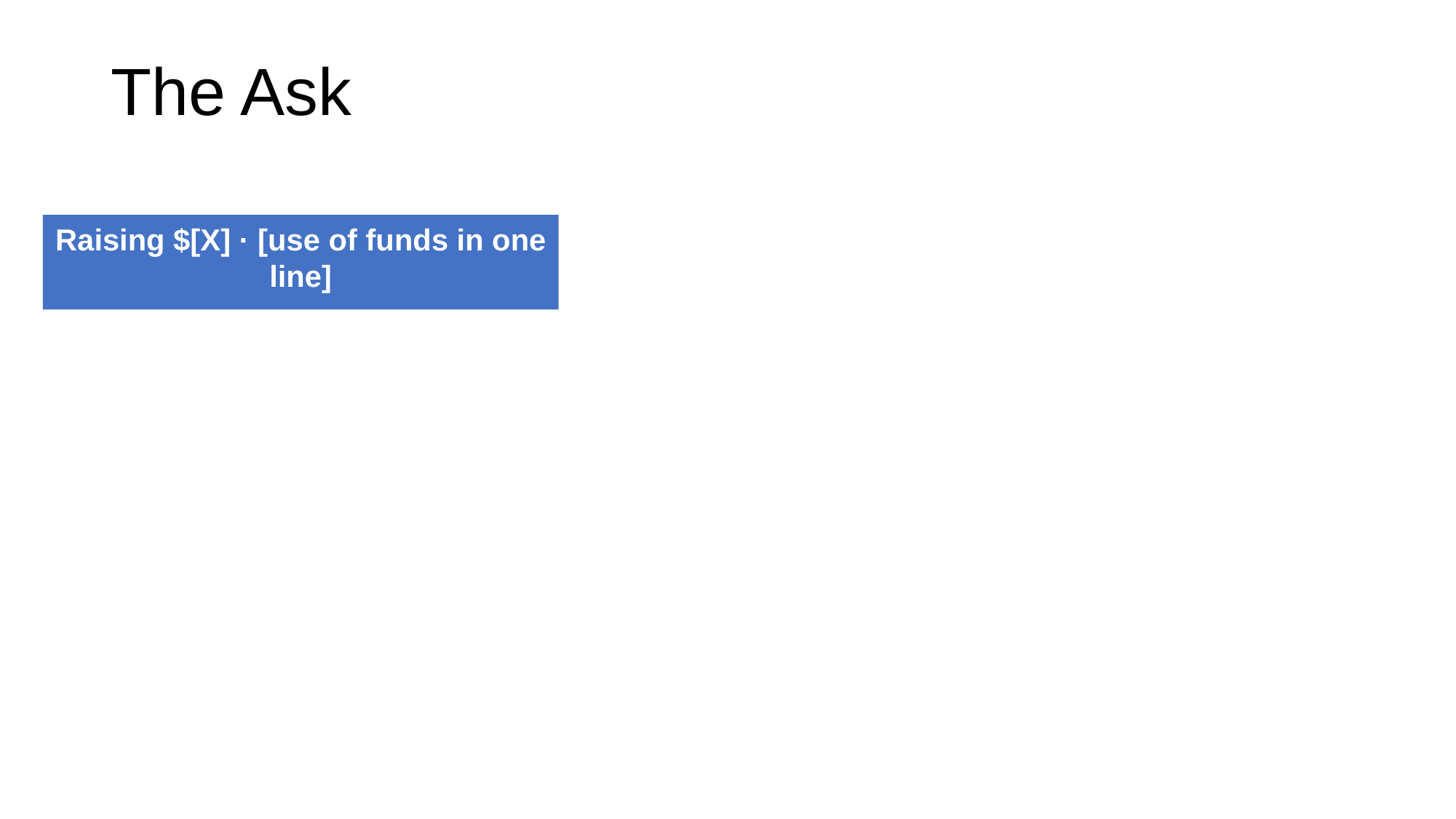

# The Ask
Raising $[X] · [use of funds in one line]
[Raising $X to hit Y.]